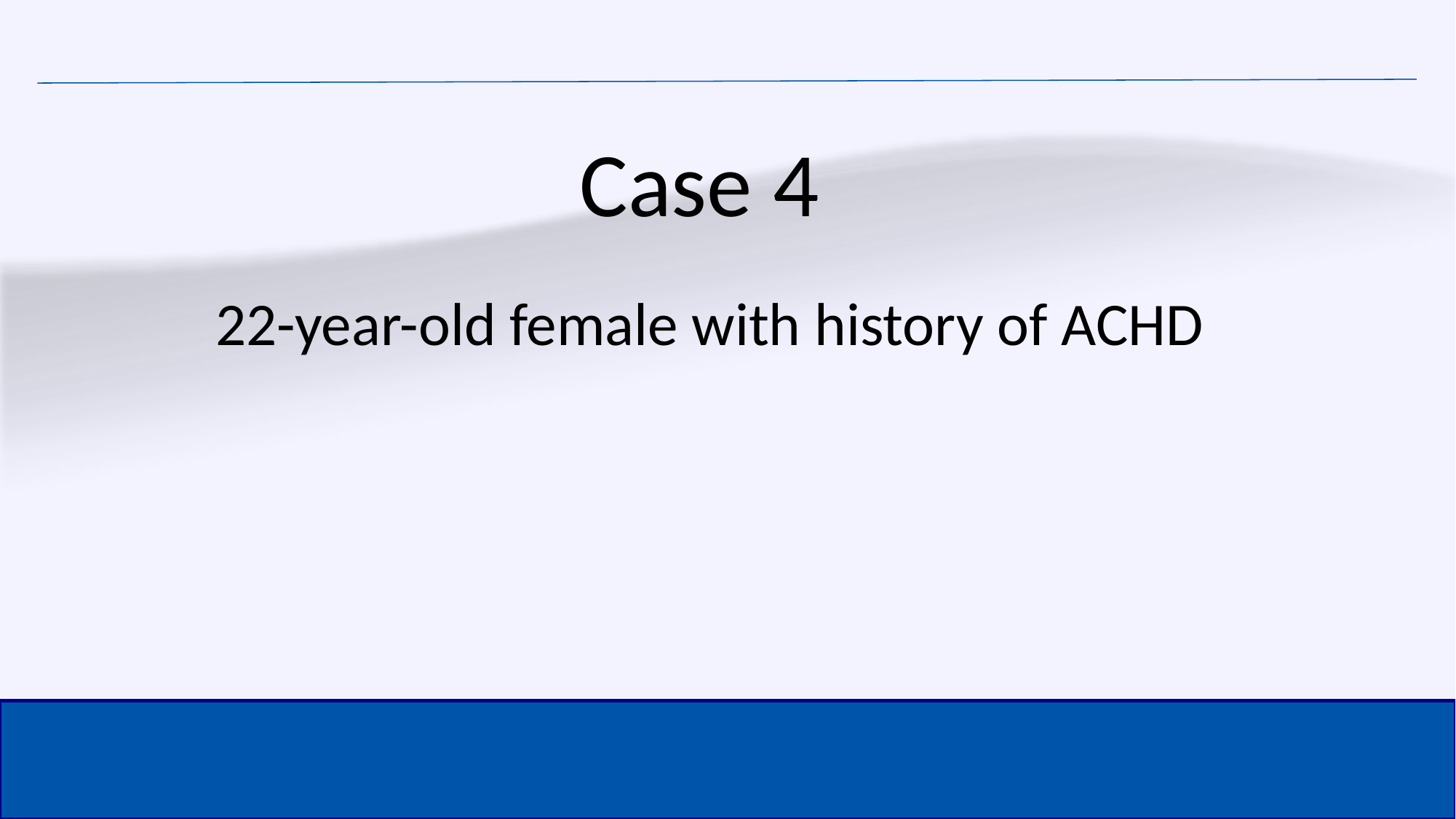

Case 4
22-year-old female with history of ACHD